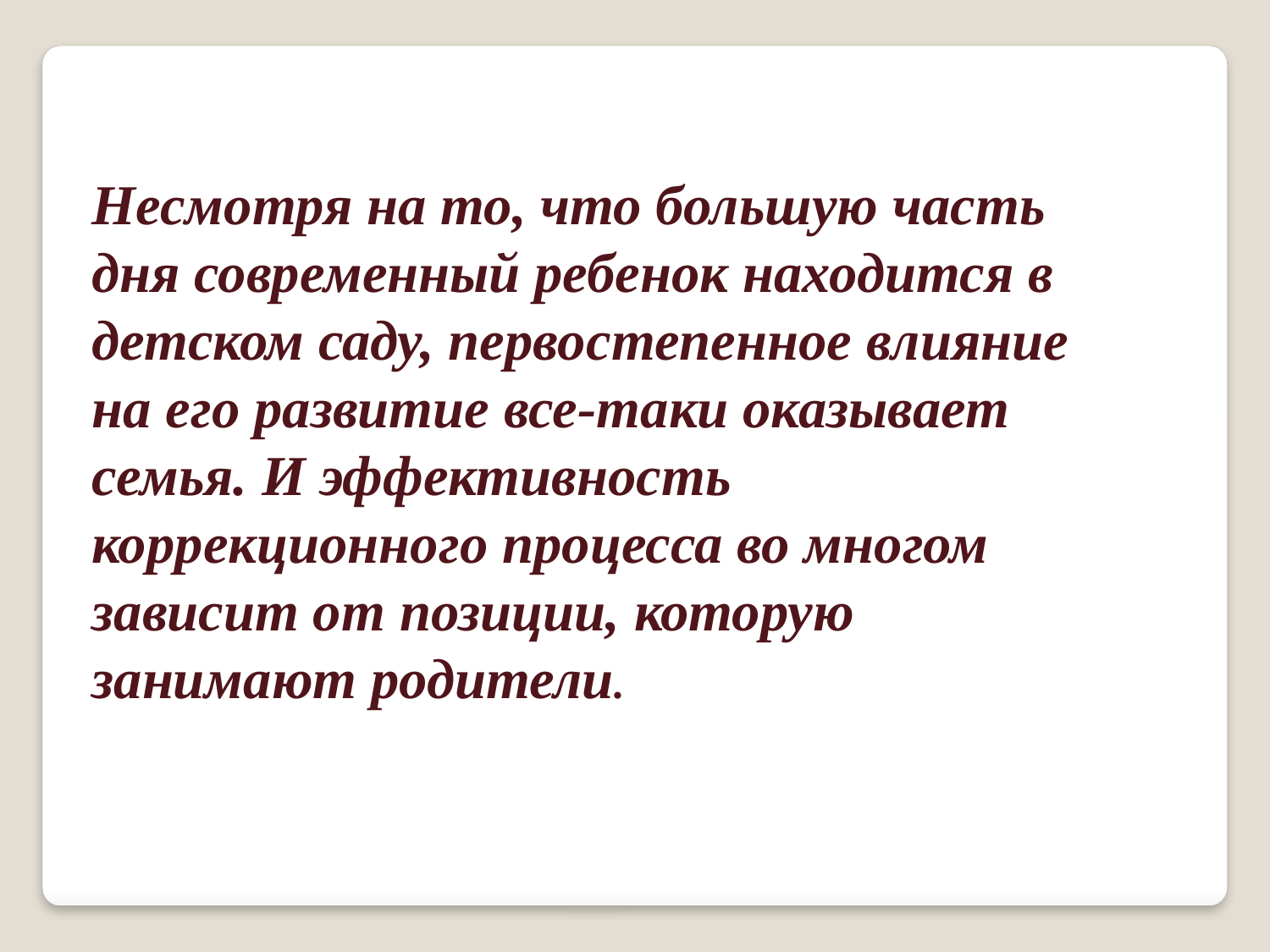

Несмотря на то, что большую часть дня современный ребенок находится в детском саду, первостепенное влияние на его развитие все-таки оказывает семья. И эффективность коррекционного процесса во многом зависит от позиции, которую занимают родители.